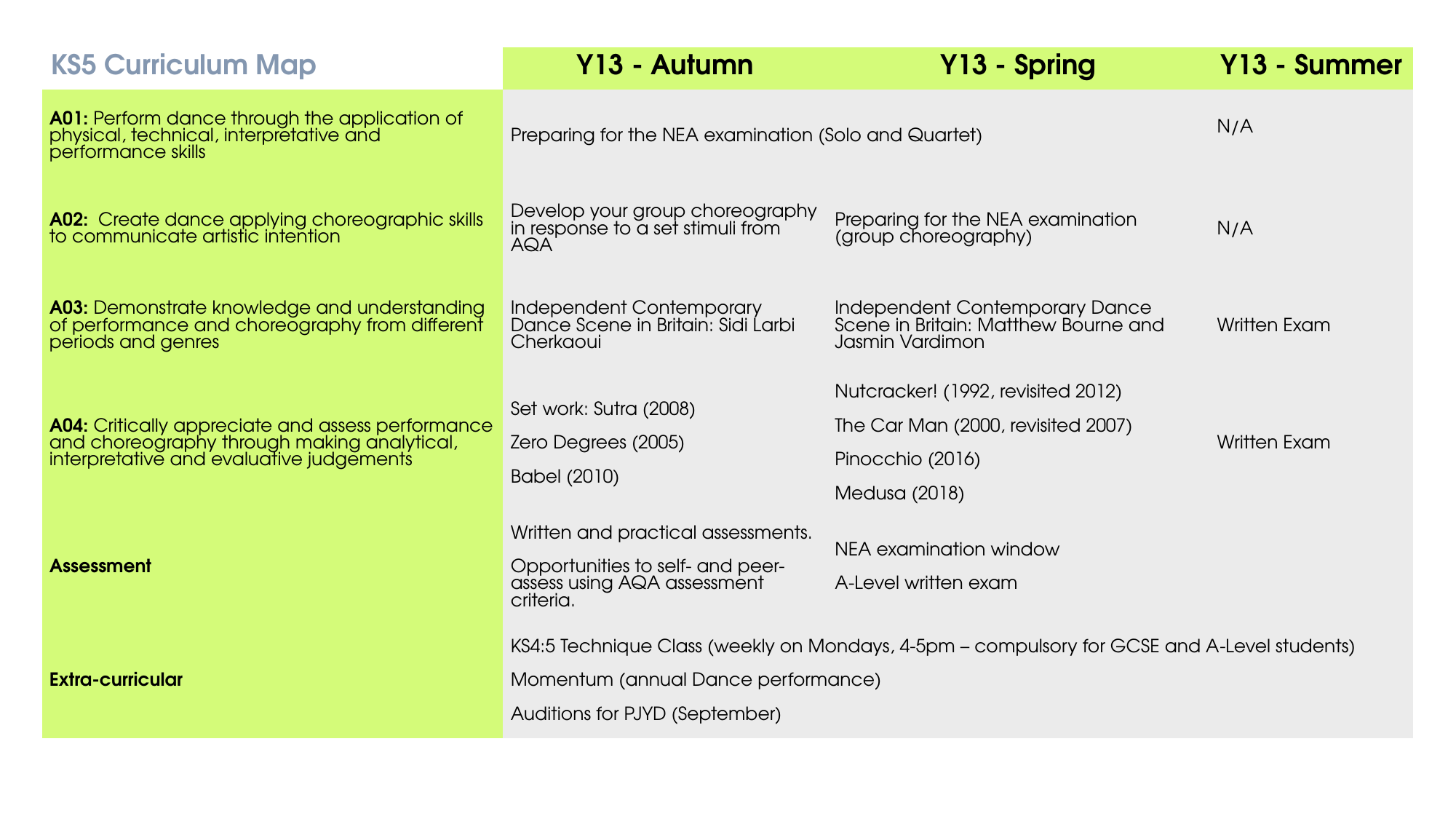

|  | Y13 - Autumn | Y13 - Spring | Y13 - Summer |
| --- | --- | --- | --- |
| A01: Perform dance through the application of physical, technical, interpretative and performance skills | Preparing for the NEA examination (Solo and Quartet) |  | N/A |
| A02: Create dance applying choreographic skills to communicate artistic intention | Develop your group choreography in response to a set stimuli from AQA | Preparing for the NEA examination (group choreography) | N/A |
| A03: Demonstrate knowledge and understanding of performance and choreography from different periods and genres | Independent Contemporary Dance Scene in Britain: Sidi Larbi Cherkaoui | Independent Contemporary Dance Scene in Britain: Matthew Bourne and Jasmin Vardimon | Written Exam |
| A04: Critically appreciate and assess performance and choreography through making analytical, interpretative and evaluative judgements | Set work: Sutra (2008) Zero Degrees (2005) Babel (2010) | Nutcracker! (1992, revisited 2012) The Car Man (2000, revisited 2007) Pinocchio (2016) Medusa (2018) | Written Exam |
| Assessment | Written and practical assessments. Opportunities to self- and peer-assess using AQA assessment criteria. | NEA examination window A-Level written exam |  |
| Extra-curricular | KS4:5 Technique Class (weekly on Mondays, 4-5pm – compulsory for GCSE and A-Level students) Momentum (annual Dance performance) Auditions for PJYD (September) |  |  |
KS5 Curriculum Map